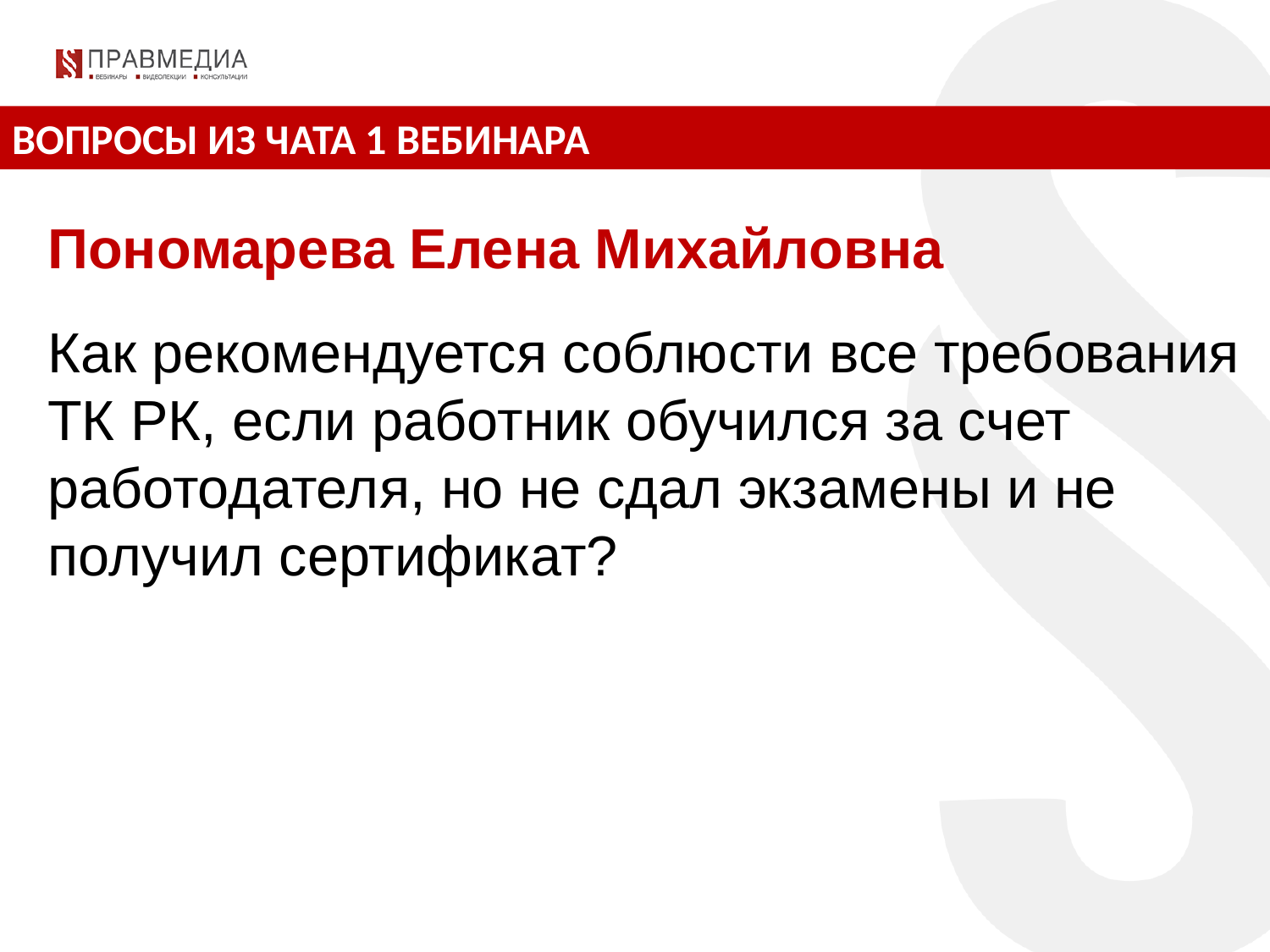

ВОПРОСЫ ИЗ ЧАТА 1 ВЕБИНАРА
Пономарева Елена Михайловна

Как рекомендуется соблюсти все требования ТК РК, если работник обучился за счет работодателя, но не сдал экзамены и не получил сертификат?